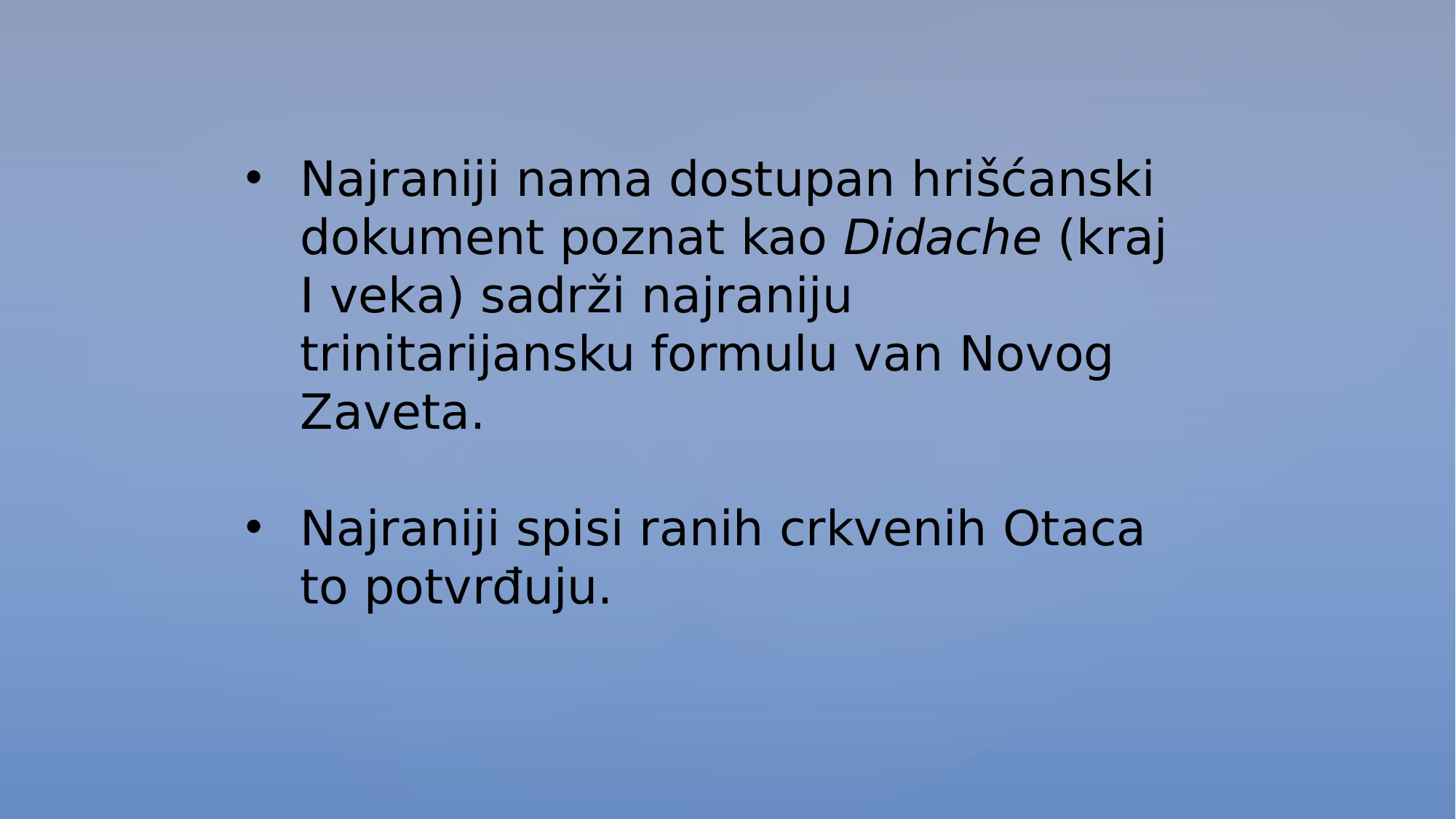

Najraniji nama dostupan hrišćanski dokument poznat kao Didache (kraj I veka) sadrži najraniju trinitarijansku formulu van Novog Zaveta.

Najraniji spisi ranih crkvenih Otaca to potvrđuju.